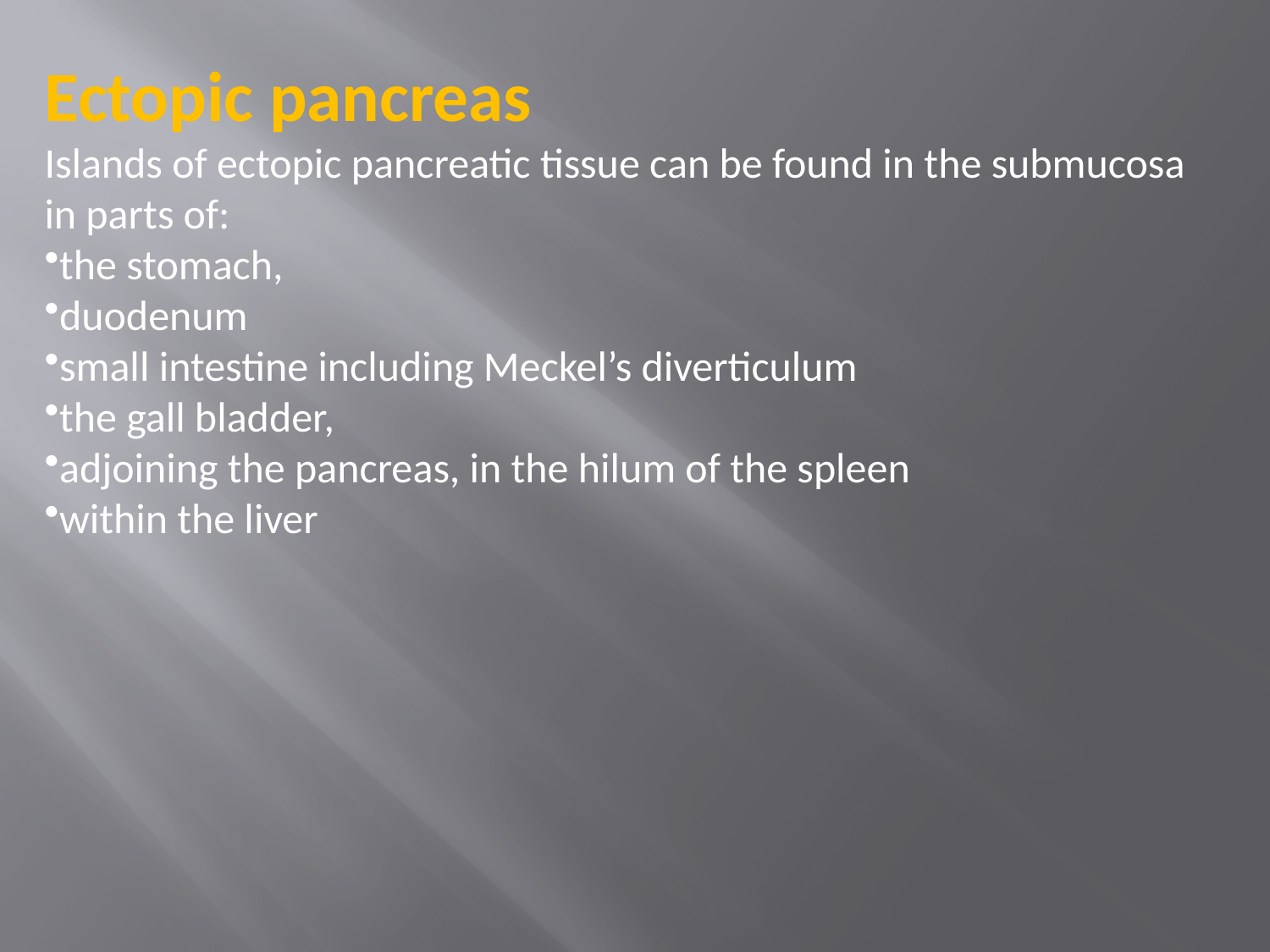

Ectopic pancreas
Islands of ectopic pancreatic tissue can be found in the submucosa in parts of:
the stomach,
duodenum
small intestine including Meckel’s diverticulum
the gall bladder,
adjoining the pancreas, in the hilum of the spleen
within the liver